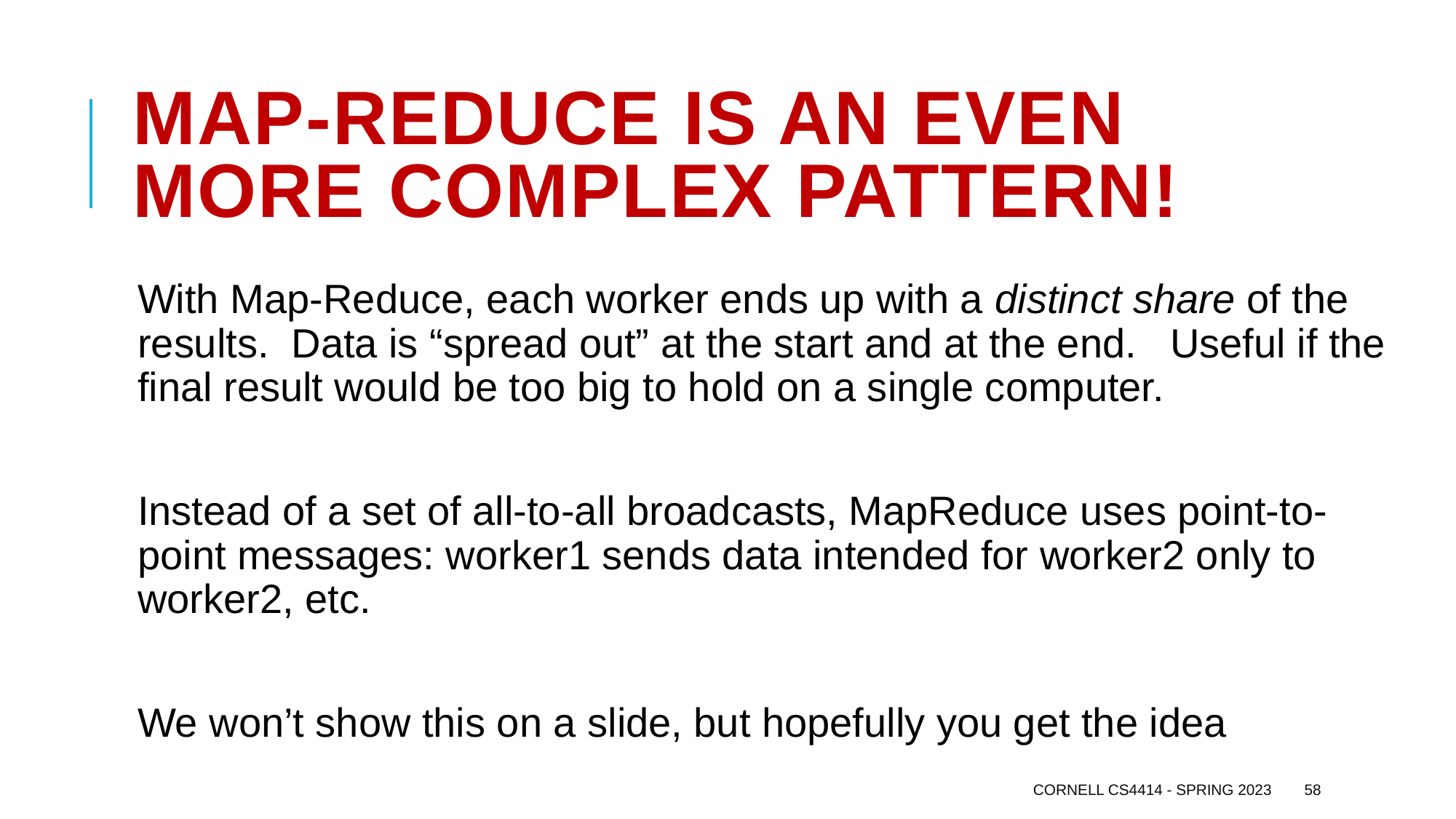

# Map-reduce is An even more complex pattern!
With Map-Reduce, each worker ends up with a distinct share of the results.  Data is “spread out” at the start and at the end.   Useful if the final result would be too big to hold on a single computer.

Instead of a set of all-to-all broadcasts, MapReduce uses point-to-point messages: worker1 sends data intended for worker2 only to worker2, etc.

We won’t show this on a slide, but hopefully you get the idea
Cornell CS4414 - Spring 2023
58